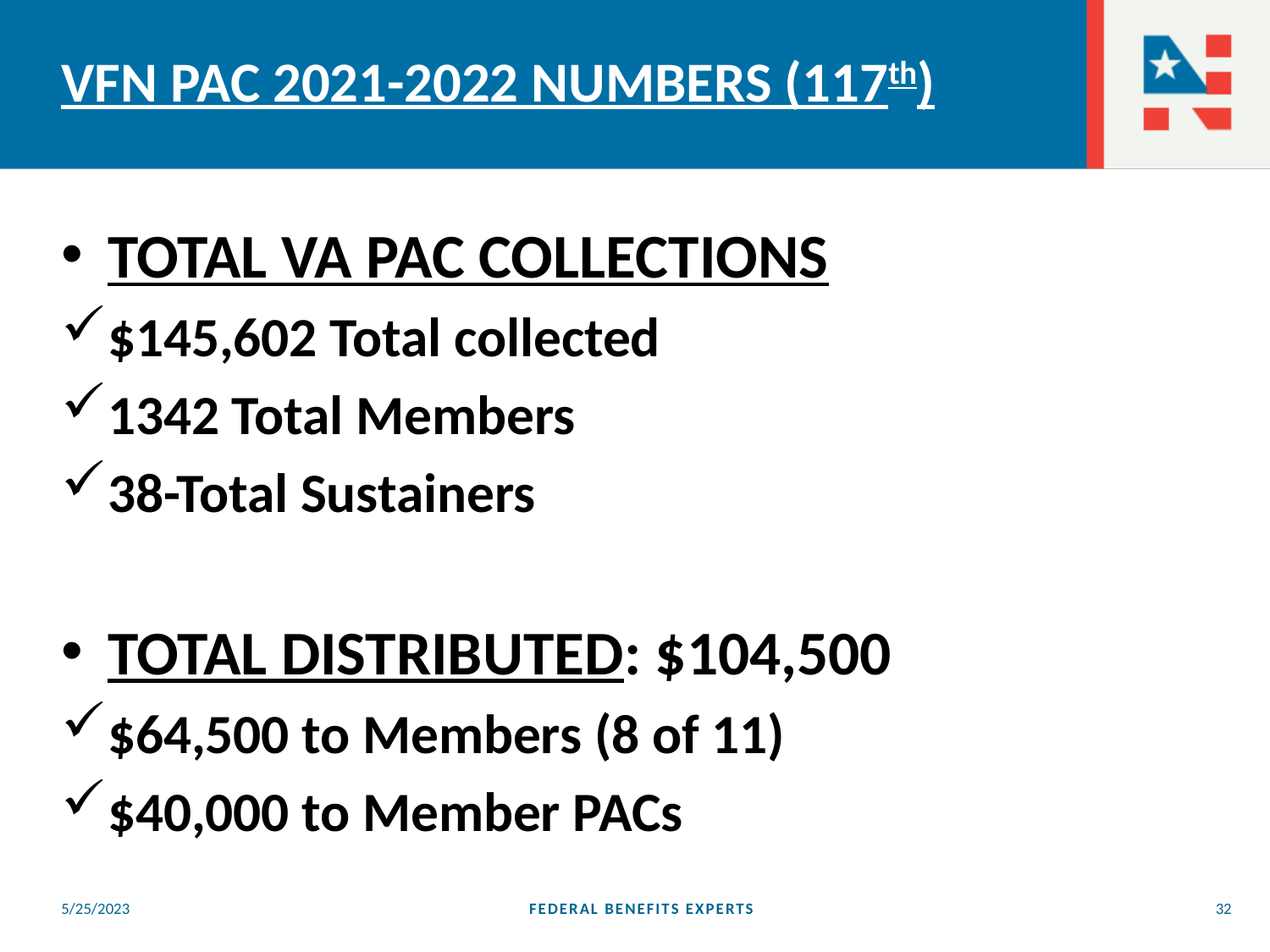

# VFN PAC 2021-2022 NUMBERS (117th)
TOTAL VA PAC COLLECTIONS
$145,602 Total collected
1342 Total Members
38-Total Sustainers

TOTAL DISTRIBUTED: $104,500
$64,500 to Members (8 of 11)
$40,000 to Member PACs

5/25/2023
FEDERAL BENEFITS EXPERTS
32